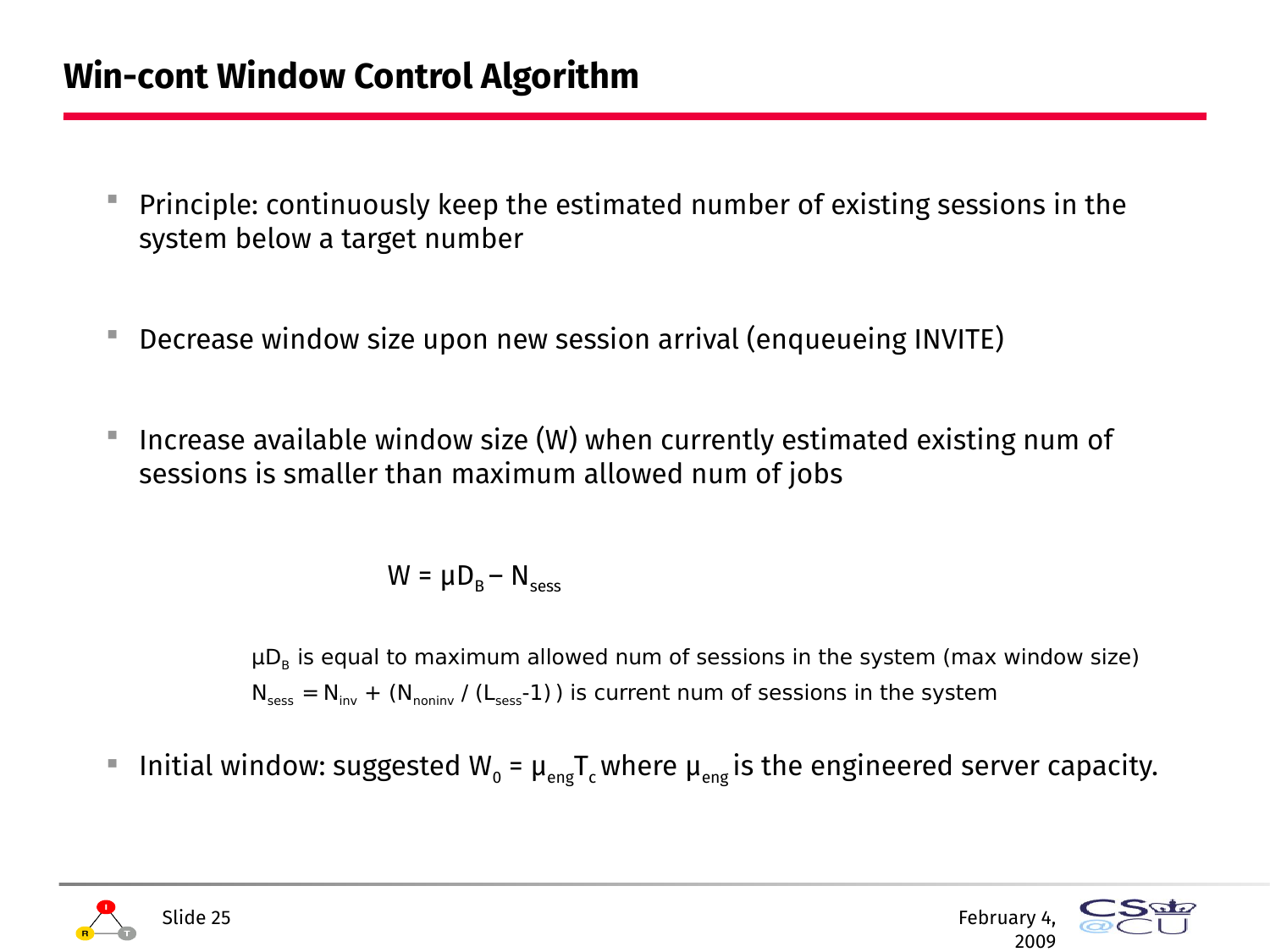

# Win-cont Window Control Algorithm
Principle: continuously keep the estimated number of existing sessions in the system below a target number

Decrease window size upon new session arrival (enqueueing INVITE)

Increase available window size (W) when currently estimated existing num of sessions is smaller than maximum allowed num of jobs

                                      W = μDB – Nsess

μDB  is equal to maximum allowed num of sessions in the system (max window size)
Nsess  = Ninv + (Nnoninv / (Lsess-1) ) is current num of sessions in the system

Initial window: suggested W0 = μengTc where μeng is the engineered server capacity.

Slide 25
February 4, 2009